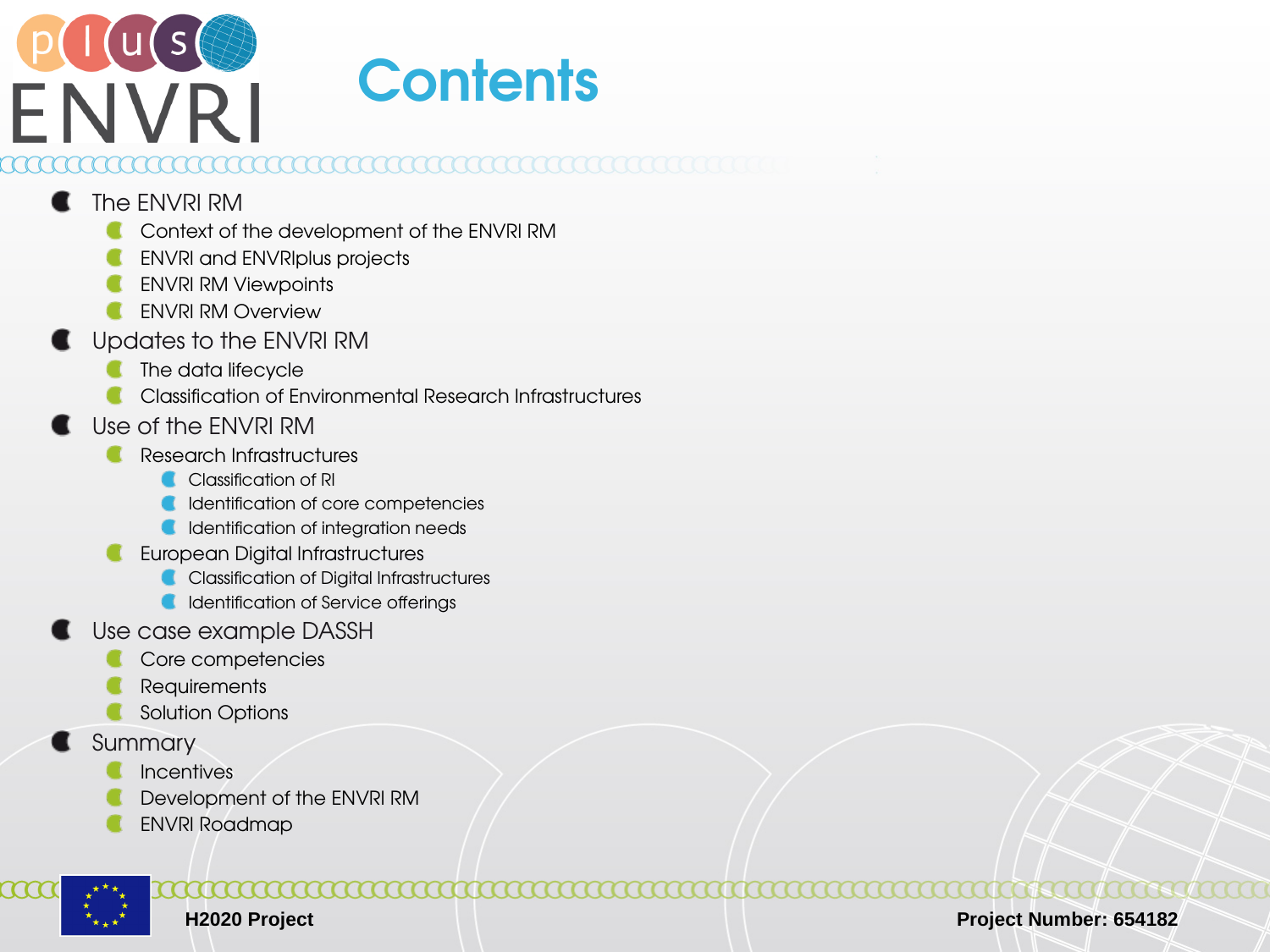

# Contents
The ENVRI RM
Context of the development of the ENVRI RM
ENVRI and ENVRIplus projects
ENVRI RM Viewpoints
ENVRI RM Overview
Updates to the ENVRI RM
The data lifecycle
Classification of Environmental Research Infrastructures
Use of the ENVRI RM
Research Infrastructures
Classification of RI
Identification of core competencies
Identification of integration needs
European Digital Infrastructures
Classification of Digital Infrastructures
Identification of Service offerings
Use case example DASSH
Core competencies
Requirements
Solution Options
Summary
Incentives
Development of the ENVRI RM
ENVRI Roadmap